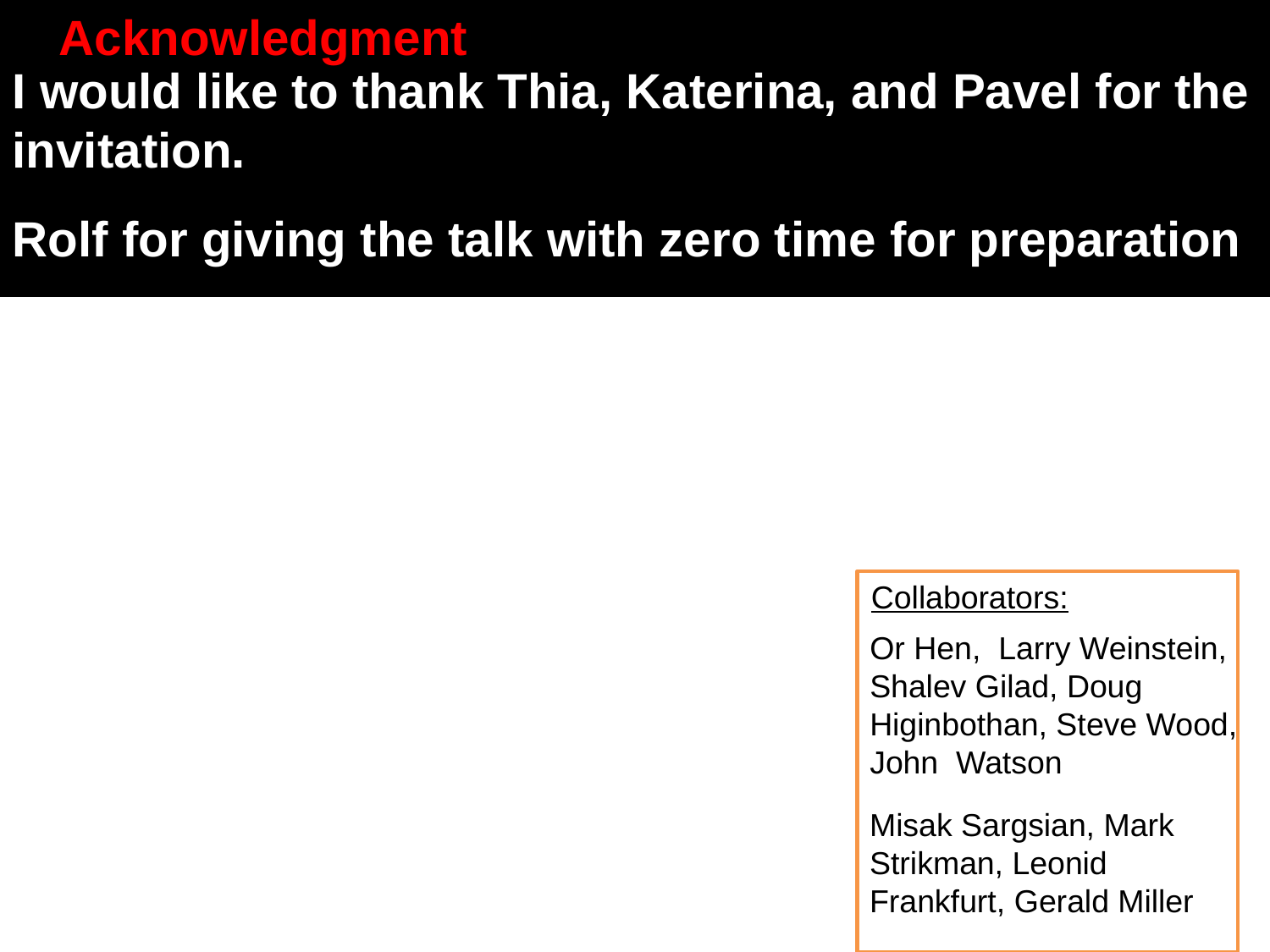

Acknowledgment
I would like to thank Thia, Katerina, and Pavel for the invitation.

Rolf for giving the talk with zero time for preparation

Collaborators:
Or Hen,  Larry Weinstein, Shalev Gilad, Doug Higinbothan, Steve Wood, John  Watson

Misak Sargsian, Mark Strikman, Leonid Frankfurt, Gerald Miller